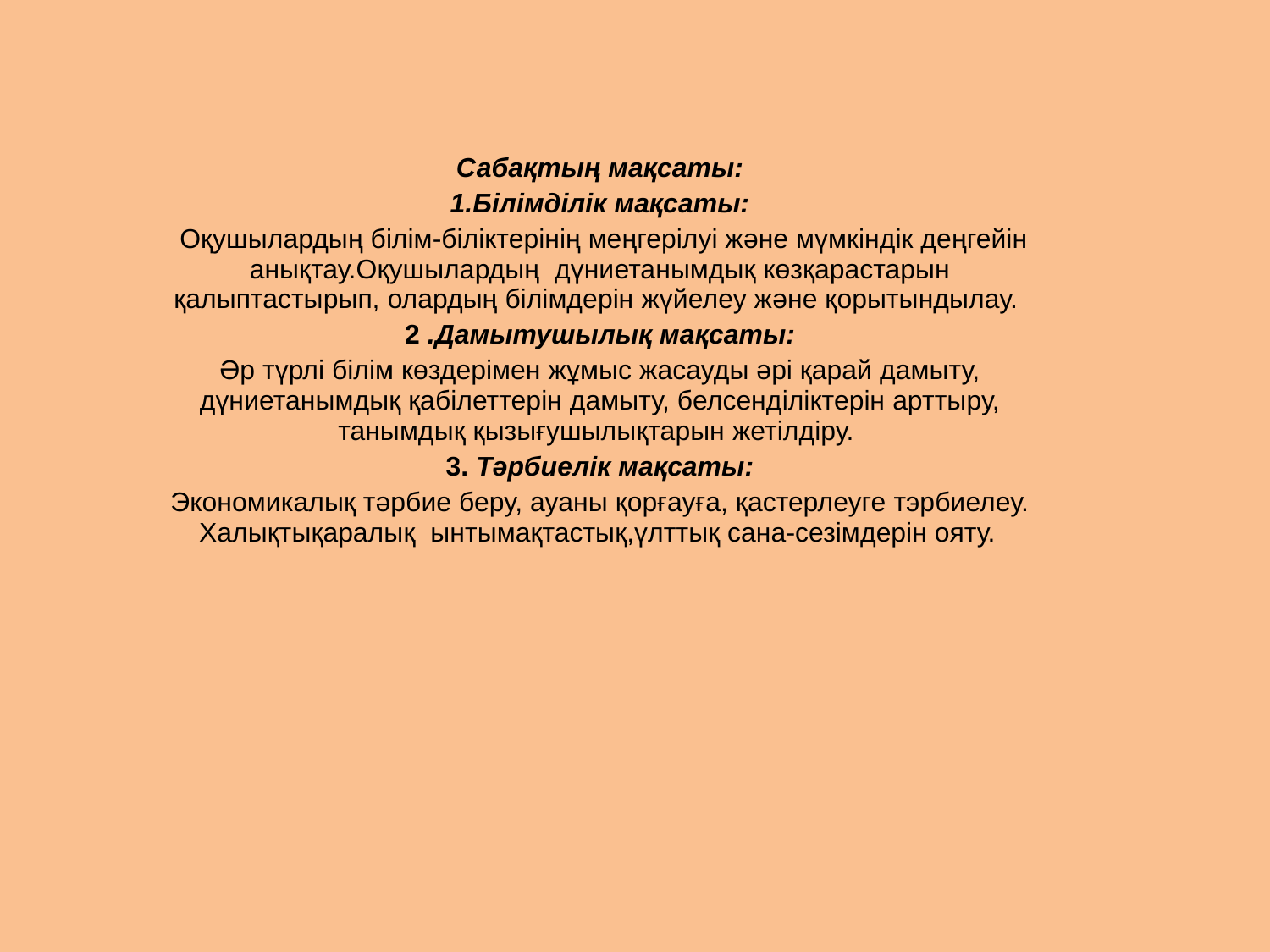

Сабақтың мақсаты:
1.Білімділік мақсаты:
 Оқушылардың білім-біліктерінің меңгерілуі және мүмкіндік деңгейін анықтау.Оқушылардың  дүниетанымдық көзқарастарын қалыптастырып, олардың білімдерін жүйелеу және қорытындылау.
2 .Дамытушылық мақсаты:
Әр түрлі білім көздерімен жұмыс жасауды әрі қарай дамыту, дүниетанымдық қабілеттерін дамыту, белсенділіктерін арттыру, танымдық қызығушылықтарын жетілдіру.
3. Тәрбиелік мақсаты:
Экономикалық тәрбие беру, ауаны қорғауға, қастерлеуге тэрбиелеу. Халықтықаралық  ынтымақтастық,үлттық сана-сезімдерін ояту.